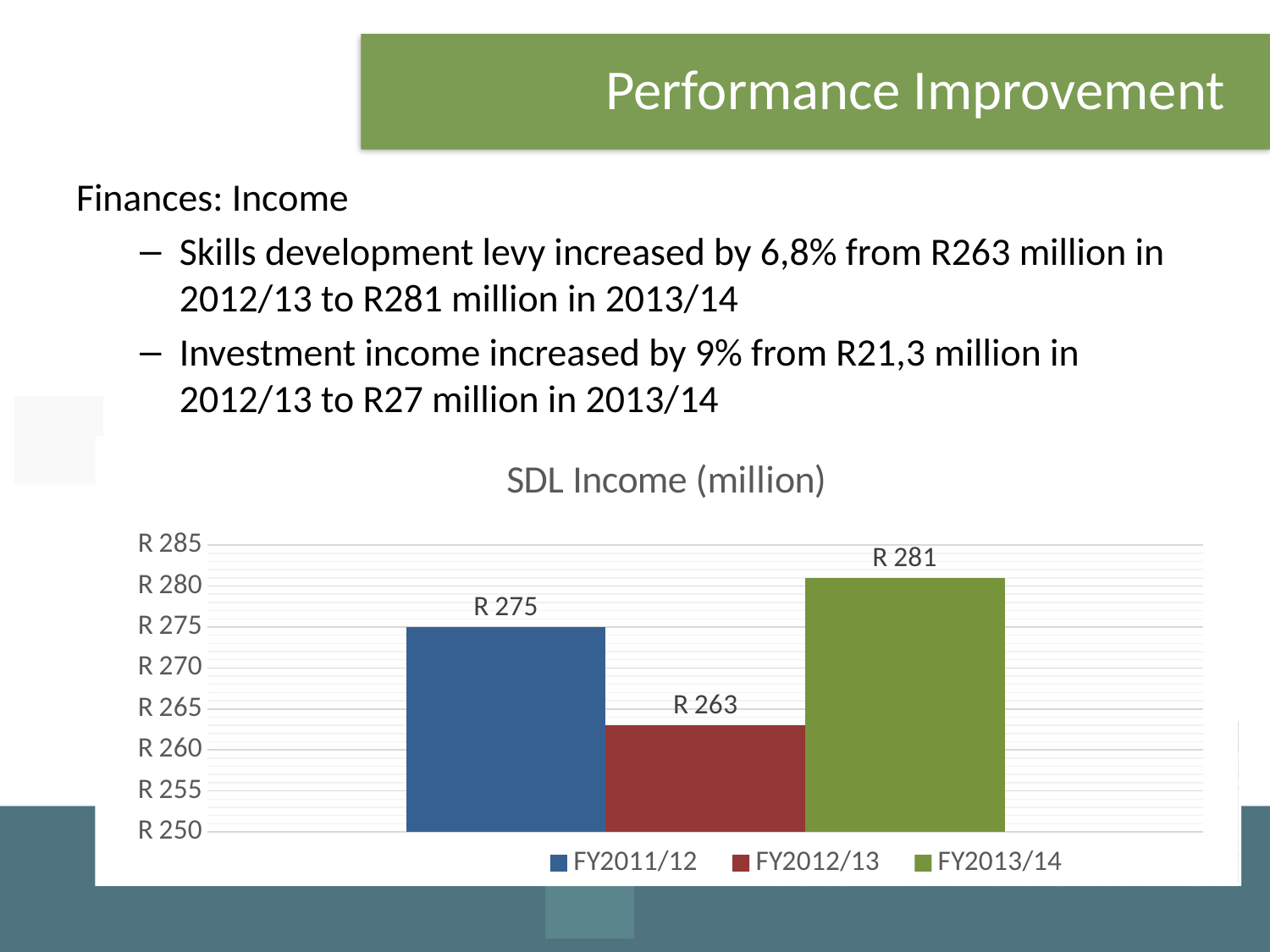

# Performance Improvement
Finances: Income
Skills development levy increased by 6,8% from R263 million in 2012/13 to R281 million in 2013/14
Investment income increased by 9% from R21,3 million in 2012/13 to R27 million in 2013/14

### Chart: SDL Income (million)

| Category | FY2011/12 | FY2012/13 | FY2013/14 |
|---|---|---|---|